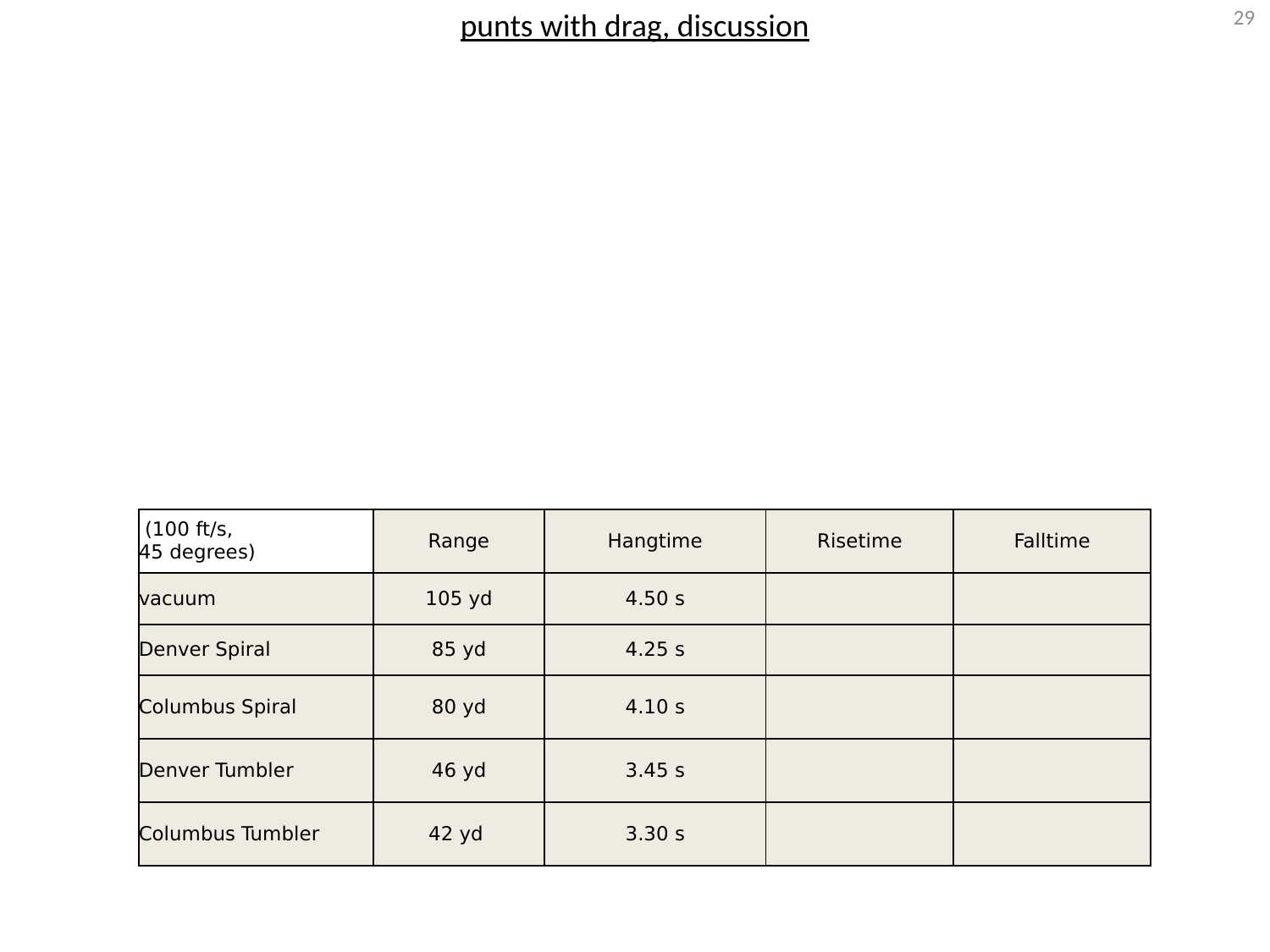

# punts with drag, discussion
29
| (100 ft/s, 45 degrees) | Range | Hangtime | Risetime | Falltime |
| --- | --- | --- | --- | --- |
| vacuum | 105 yd | 4.50 s |  |  |
| Denver Spiral | 85 yd | 4.25 s |  |  |
| Columbus Spiral | 80 yd | 4.10 s |  |  |
| Denver Tumbler | 46 yd | 3.45 s |  |  |
| Columbus Tumbler | 42 yd | 3.30 s |  |  |